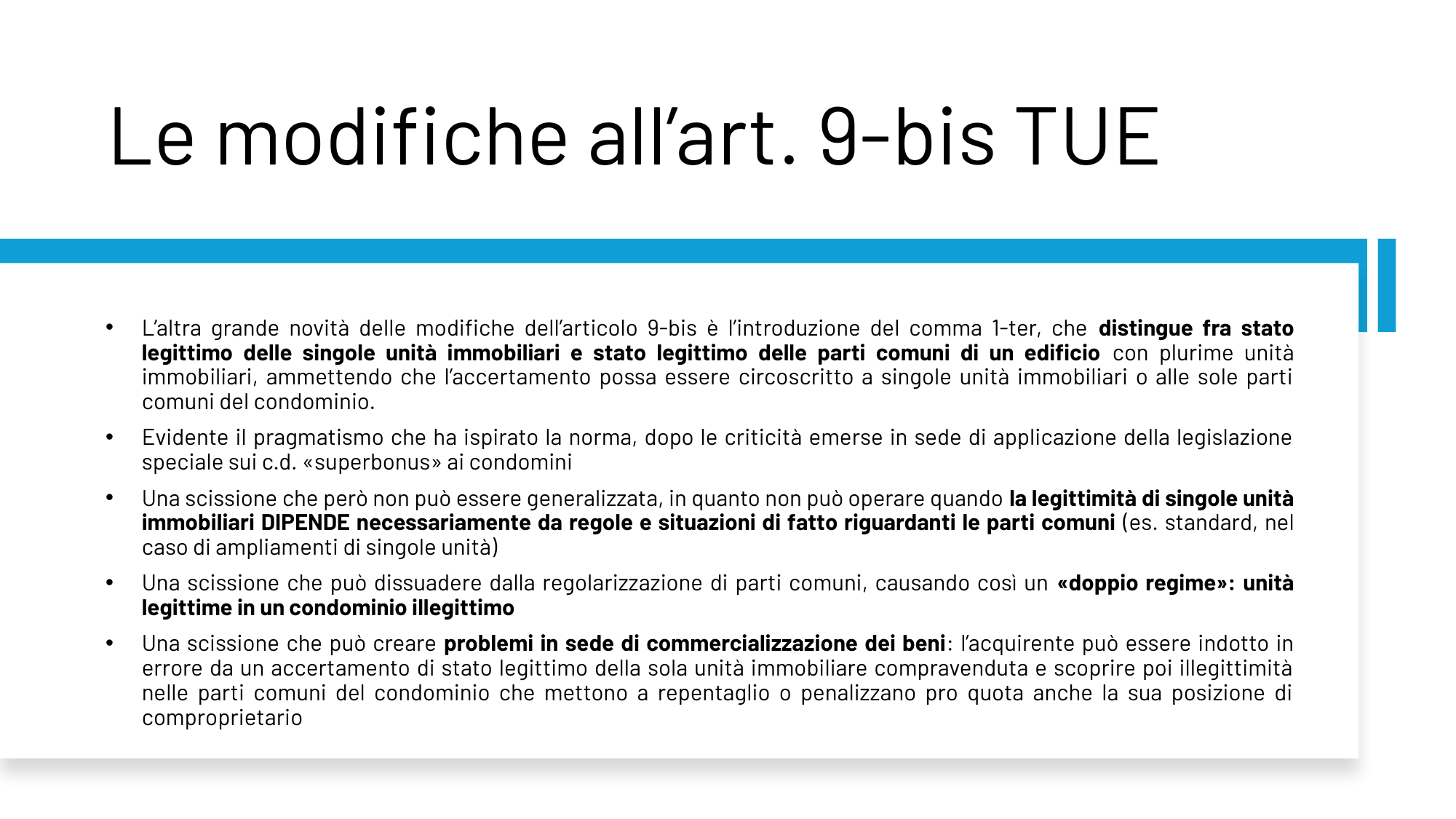

# Le modifiche all’art. 9-bis TUE

L’altra grande novità delle modifiche dell’articolo 9-bis è l’introduzione del comma 1-ter, che distingue fra stato legittimo delle singole unità immobiliari e stato legittimo delle parti comuni di un edificio con plurime unità immobiliari, ammettendo che l’accertamento possa essere circoscritto a singole unità immobiliari o alle sole parti comuni del condominio.
Evidente il pragmatismo che ha ispirato la norma, dopo le criticità emerse in sede di applicazione della legislazione speciale sui c.d. «superbonus» ai condomini
Una scissione che però non può essere generalizzata, in quanto non può operare quando la legittimità di singole unità immobiliari DIPENDE necessariamente da regole e situazioni di fatto riguardanti le parti comuni (es. standard, nel caso di ampliamenti di singole unità)
Una scissione che può dissuadere dalla regolarizzazione di parti comuni, causando così un «doppio regime»: unità legittime in un condominio illegittimo
Una scissione che può creare problemi in sede di commercializzazione dei beni: l’acquirente può essere indotto in errore da un accertamento di stato legittimo della sola unità immobiliare compravenduta e scoprire poi illegittimità nelle parti comuni del condominio che mettono a repentaglio o penalizzano pro quota anche la sua posizione di comproprietario